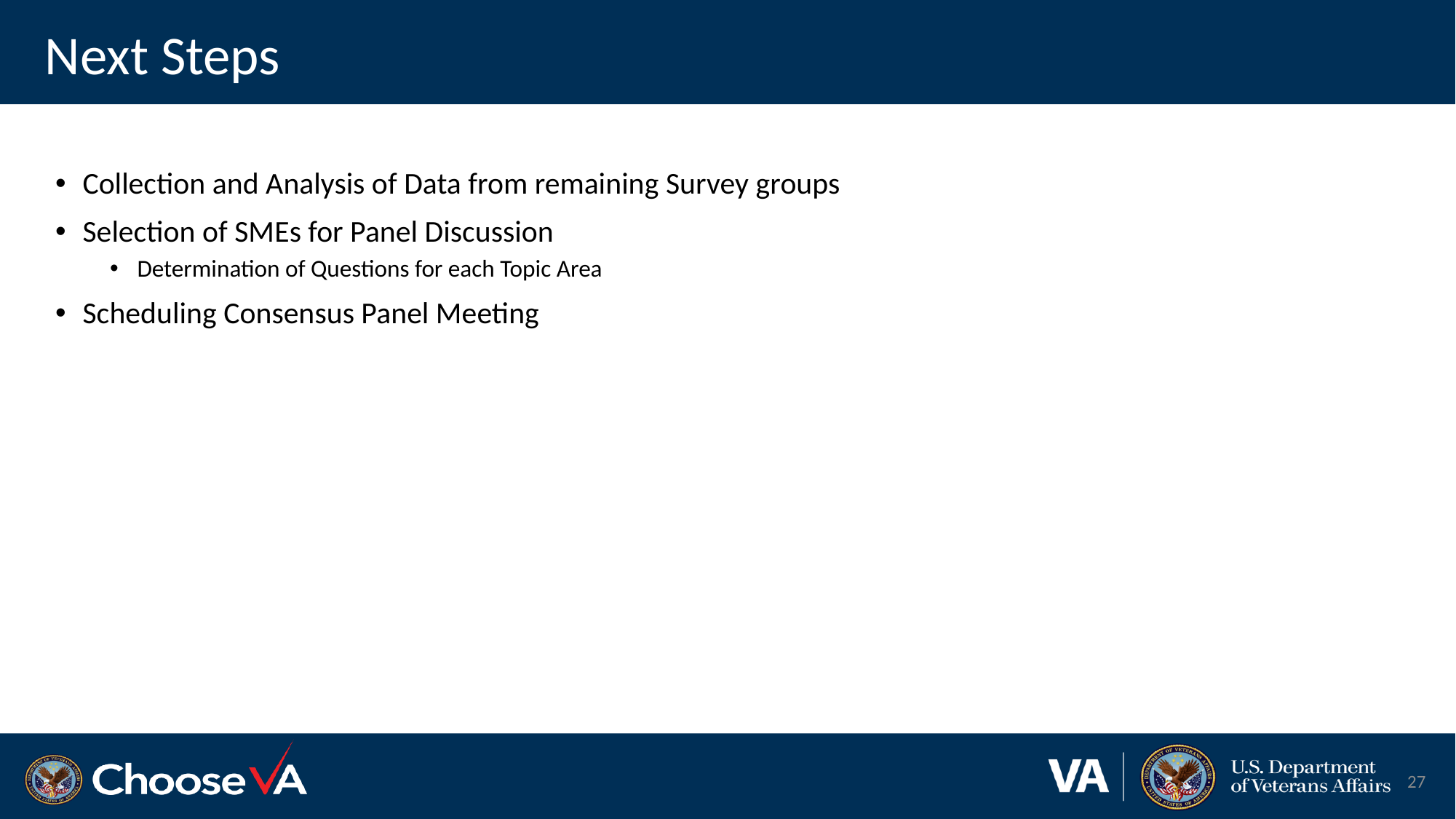

# Next Steps
Collection and Analysis of Data from remaining Survey groups
Selection of SMEs for Panel Discussion
Determination of Questions for each Topic Area
Scheduling Consensus Panel Meeting
27